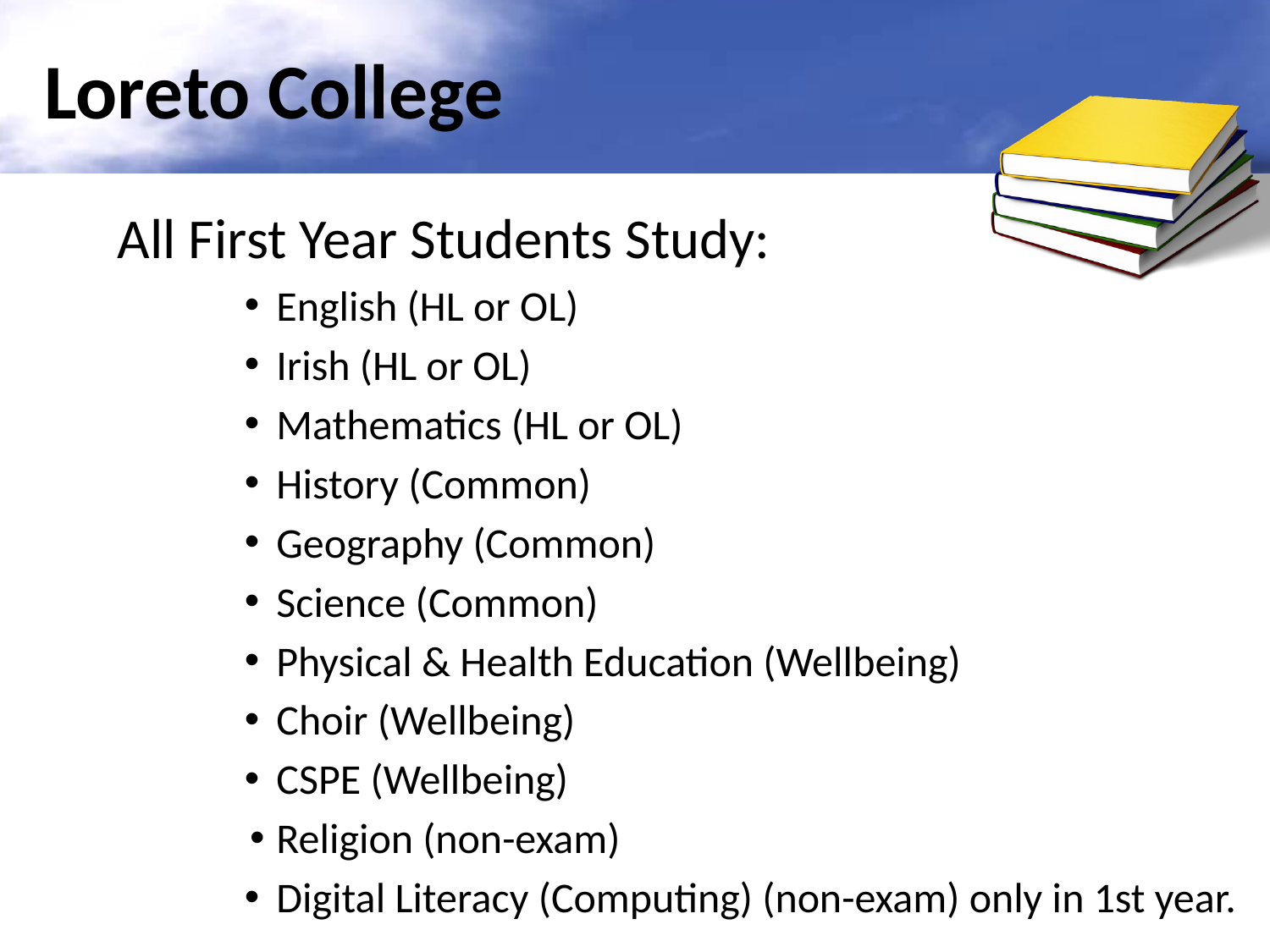

# Loreto College
All First Year Students Study:
English (HL or OL)
Irish (HL or OL)
Mathematics (HL or OL)
History (Common)
Geography (Common)
Science (Common)
Physical & Health Education (Wellbeing)
Choir (Wellbeing)
CSPE (Wellbeing)
Religion (non-exam)
Digital Literacy (Computing) (non-exam) only in 1st year.